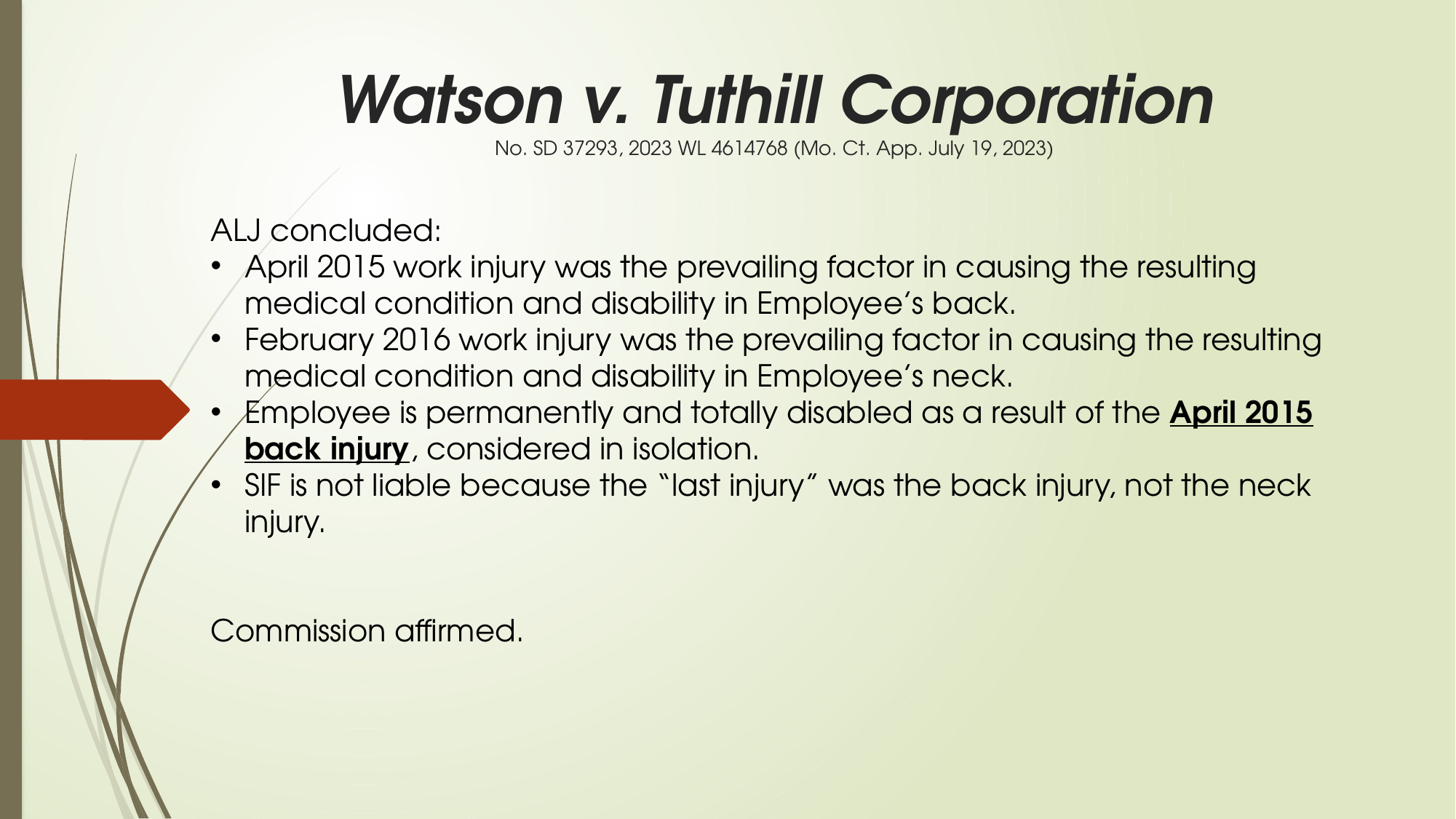

# Watson v. Tuthill Corporation No. SD 37293, 2023 WL 4614768 (Mo. Ct. App. July 19, 2023)
ALJ concluded:
April 2015 work injury was the prevailing factor in causing the resulting medical condition and disability in Employee’s back.
February 2016 work injury was the prevailing factor in causing the resulting medical condition and disability in Employee’s neck.
Employee is permanently and totally disabled as a result of the April 2015 back injury, considered in isolation.
SIF is not liable because the “last injury” was the back injury, not the neck injury.

Commission affirmed.